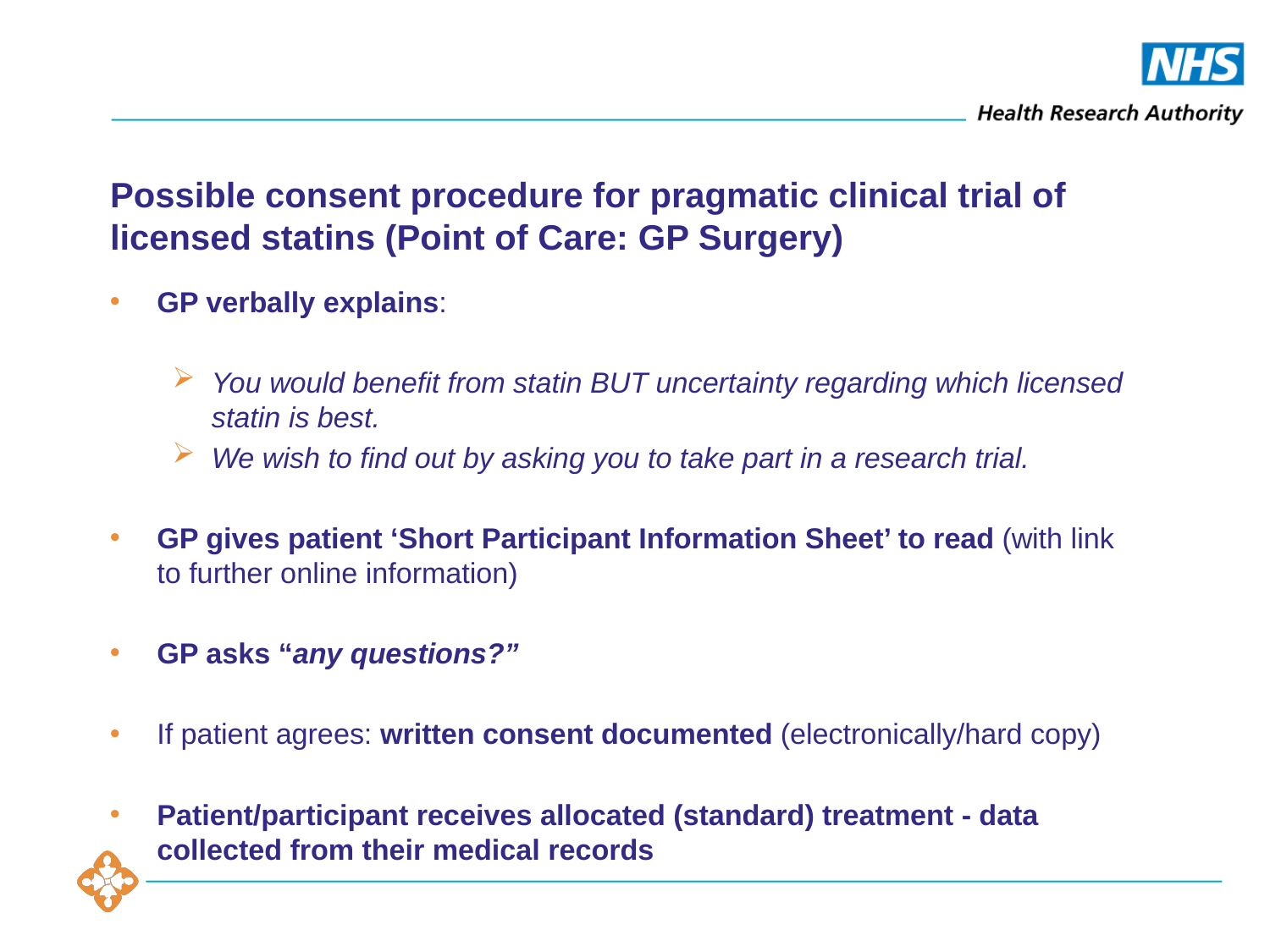

# Possible consent procedure for pragmatic clinical trial of licensed statins (Point of Care: GP Surgery)
GP verbally explains:

You would benefit from statin BUT uncertainty regarding which licensed statin is best.
We wish to find out by asking you to take part in a research trial.

GP gives patient ‘Short Participant Information Sheet’ to read (with link to further online information)

GP asks “any questions?”

If patient agrees: written consent documented (electronically/hard copy)

Patient/participant receives allocated (standard) treatment - data collected from their medical records